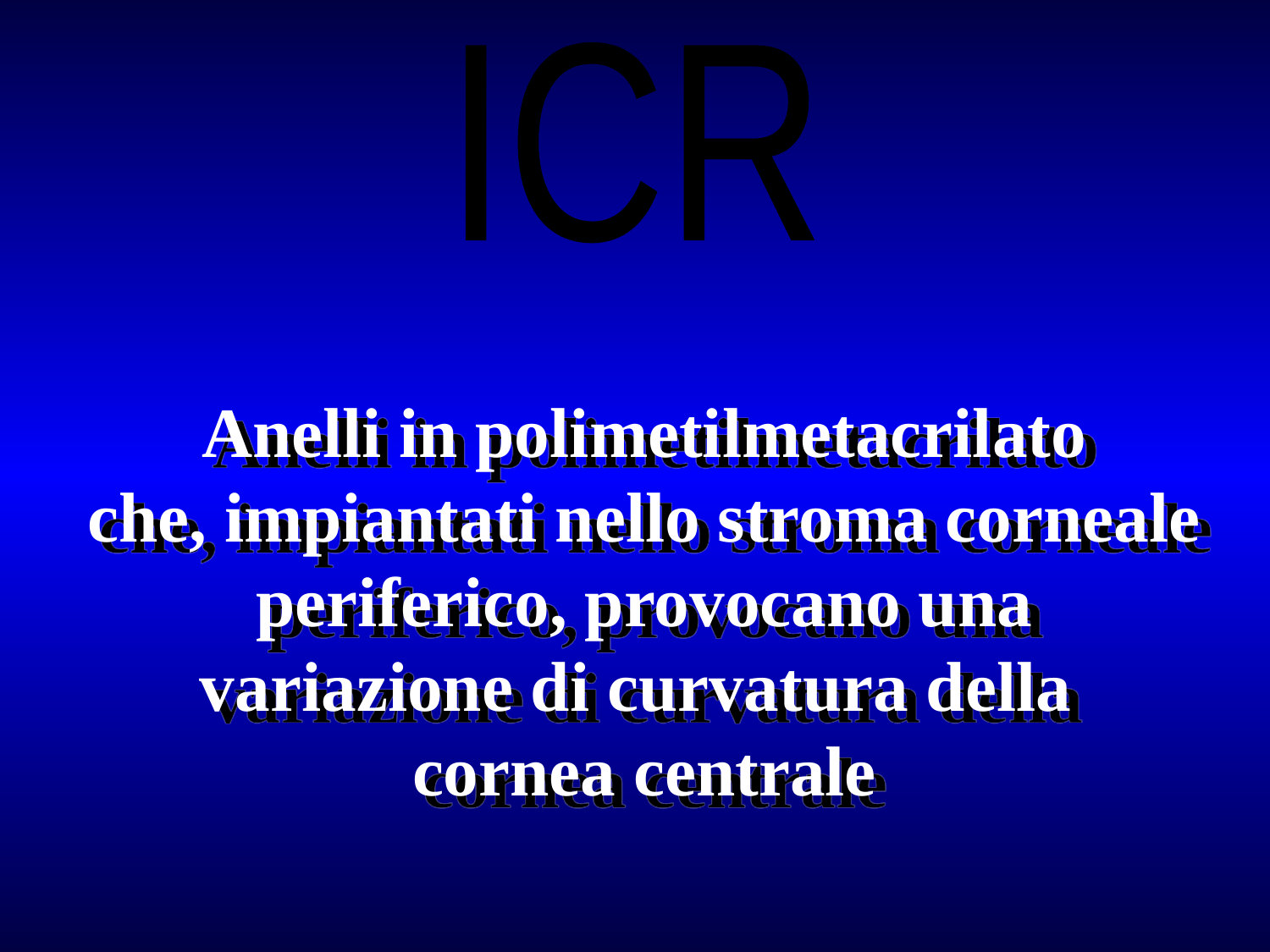

ICR
Anelli in polimetilmetacrilato
che, impiantati nello stroma corneale
periferico, provocano una
variazione di curvatura della
cornea centrale